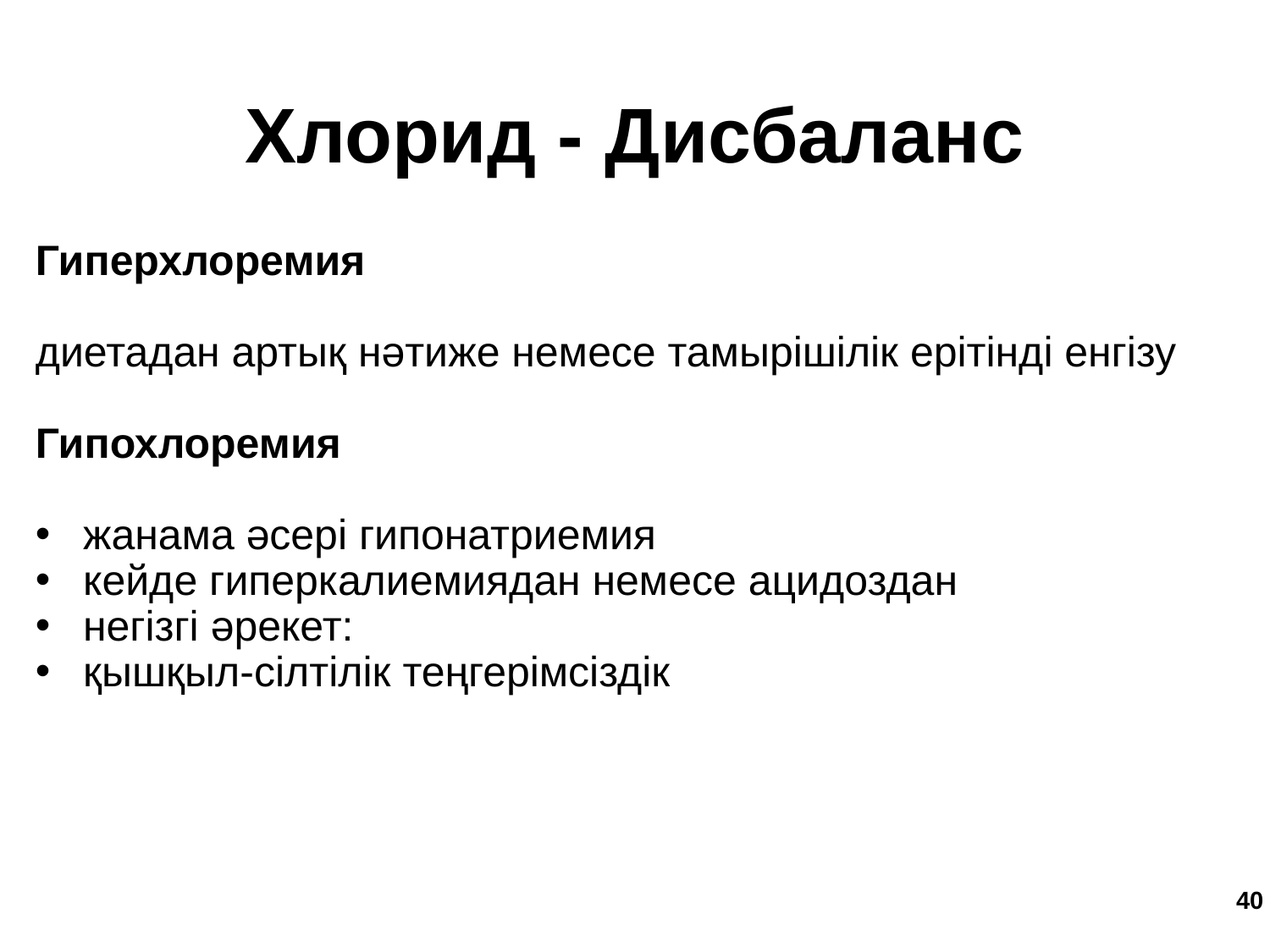

Хлорид - Дисбаланс
Гиперхлоремия

диетадан артық нәтиже немесе тамырішілік ерітінді енгізу

Гипохлоремия

жанама әсері гипонатриемия
кейде гиперкалиемиядан немесе ацидоздан
негізгі әрекет:
қышқыл-сілтілік теңгерімсіздік
40